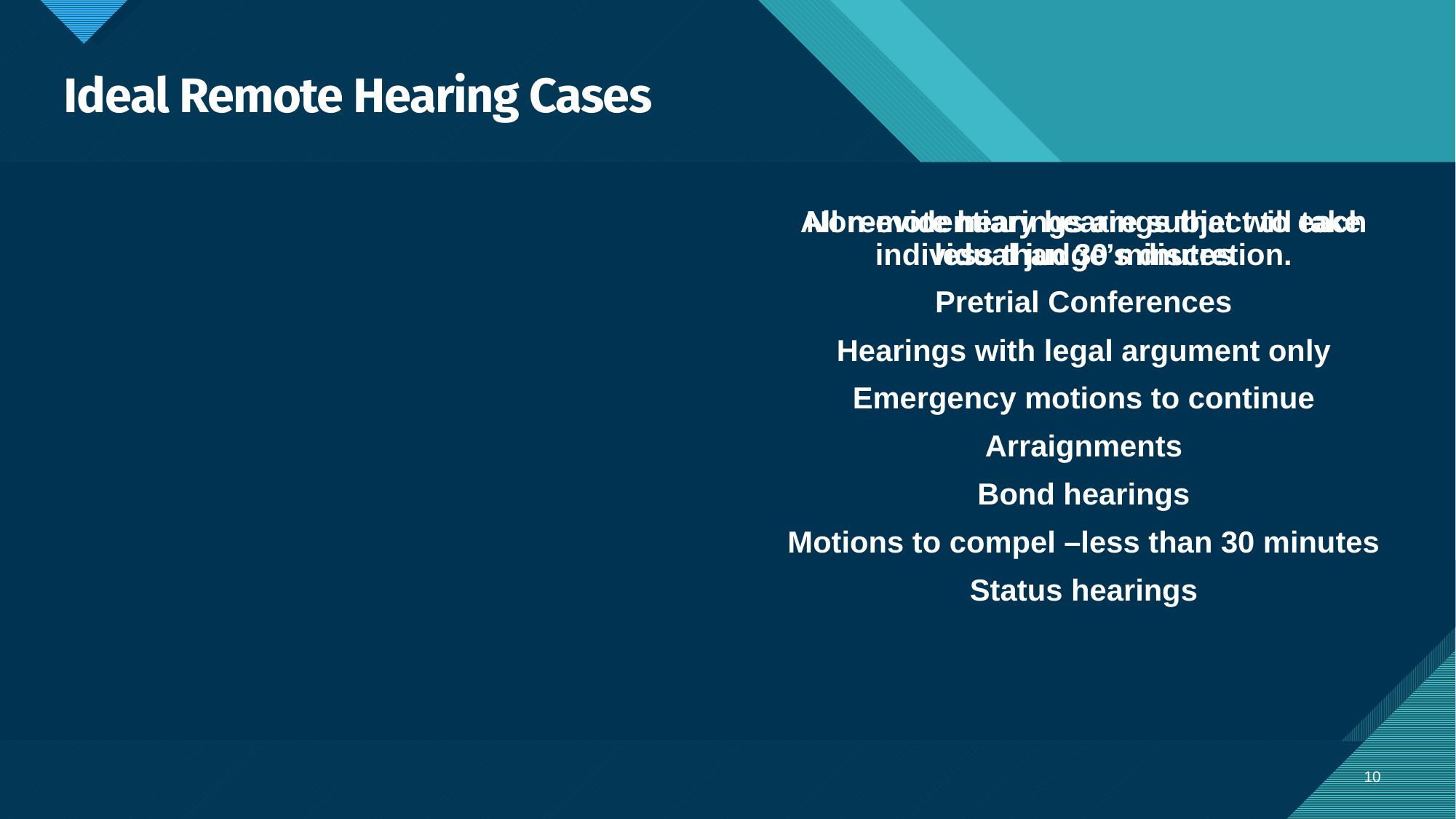

# Ideal Remote Hearing Cases
Non-evidentiary hearings that will take less than 30 minutes
Pretrial Conferences
Hearings with legal argument only
Emergency motions to continue
Arraignments
Bond hearings
Motions to compel –less than 30 minutes
Status hearings

All remote hearings are subject to each individual judge’s discretion.

10